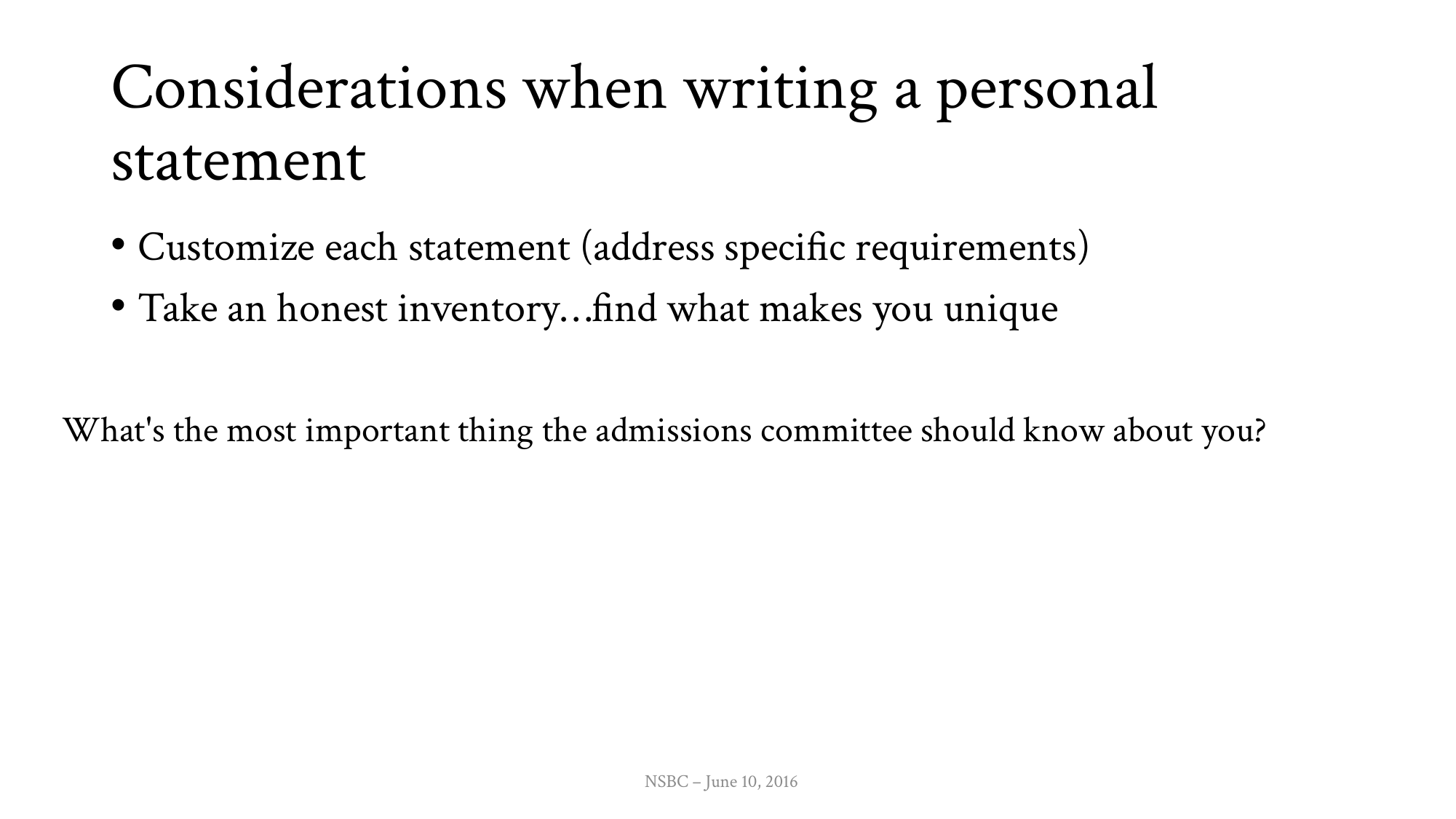

# Considerations when writing a personal statement
Customize each statement (address specific requirements)
Take an honest inventory…find what makes you unique

What's the most important thing the admissions committee should know about you?
NSBC – June 10, 2016